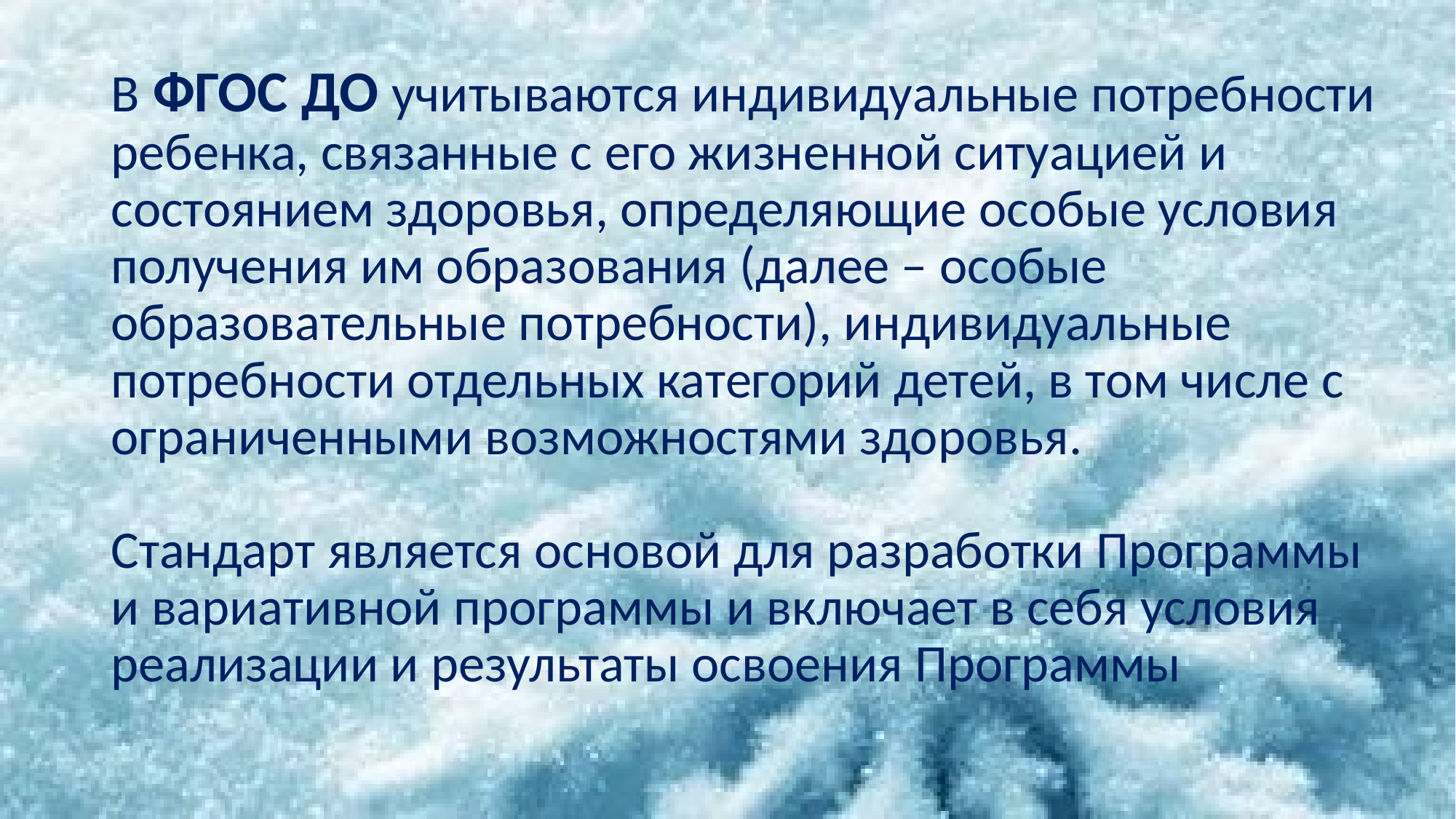

# В ФГОС ДО учитываются индивидуальные потребности ребенка, связанные с его жизненной ситуацией и состоянием здоровья, определяющие особые условия получения им образования (далее – особые образовательные потребности), индивидуальные потребности отдельных категорий детей, в том числе с ограниченными возможностями здоровья. Стандарт является основой для разработки Программы и вариативной программы и включает в себя условия реализации и результаты освоения Программы